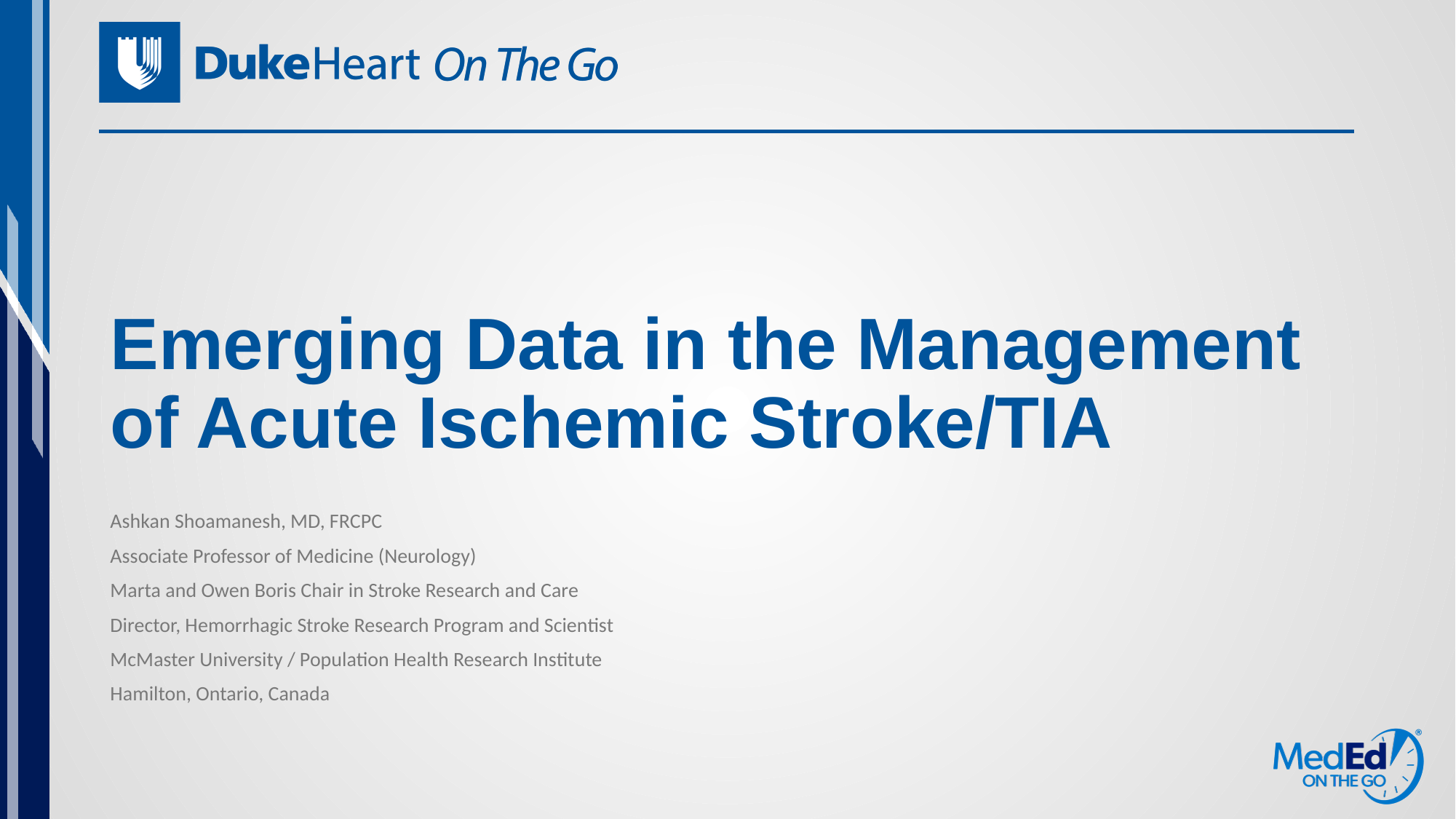

# Emerging Data in the Management of Acute Ischemic Stroke/TIA
Ashkan Shoamanesh, MD, FRCPC
Associate Professor of Medicine (Neurology)
Marta and Owen Boris Chair in Stroke Research and Care
Director, Hemorrhagic Stroke Research Program and Scientist
McMaster University / Population Health Research Institute
Hamilton, Ontario, Canada